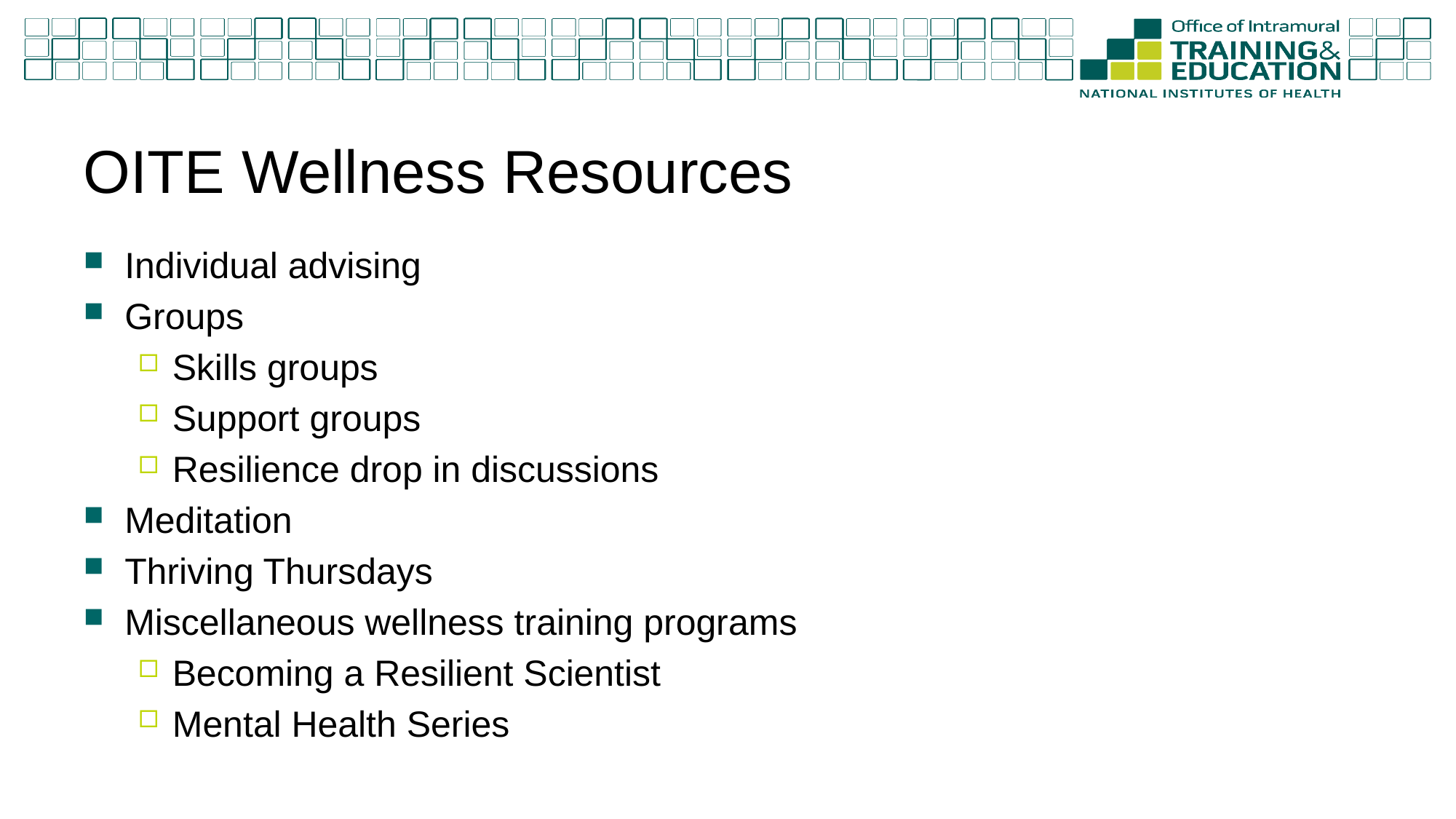

# OITE Wellness Resources
Individual advising
Groups
Skills groups
Support groups
Resilience drop in discussions
Meditation
Thriving Thursdays
Miscellaneous wellness training programs
Becoming a Resilient Scientist
Mental Health Series